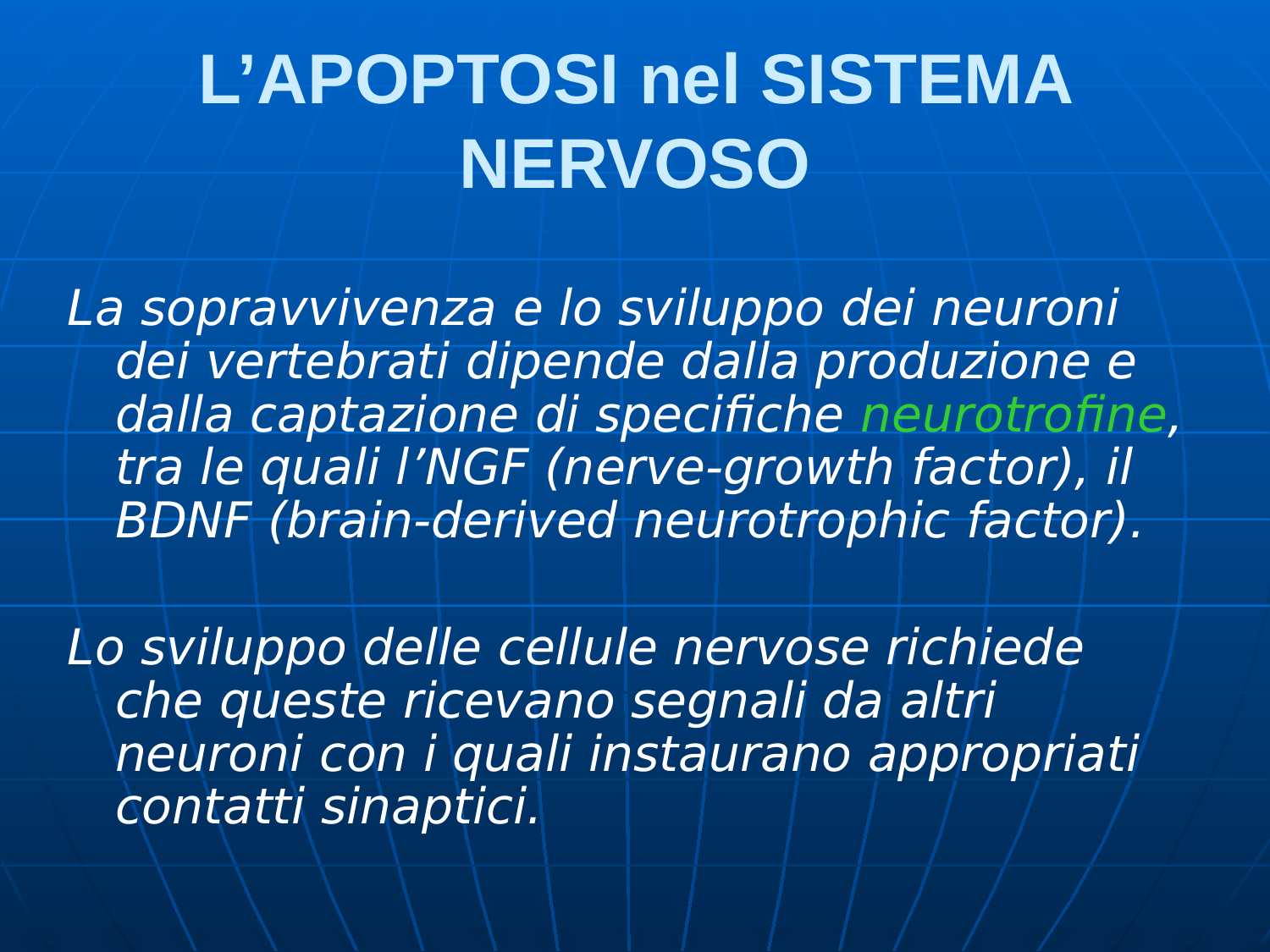

# L’APOPTOSI nel SISTEMA NERVOSO
La sopravvivenza e lo sviluppo dei neuroni dei vertebrati dipende dalla produzione e dalla captazione di specifiche neurotrofine, tra le quali l’NGF (nerve-growth factor), il BDNF (brain-derived neurotrophic factor).

Lo sviluppo delle cellule nervose richiede che queste ricevano segnali da altri neuroni con i quali instaurano appropriati contatti sinaptici.